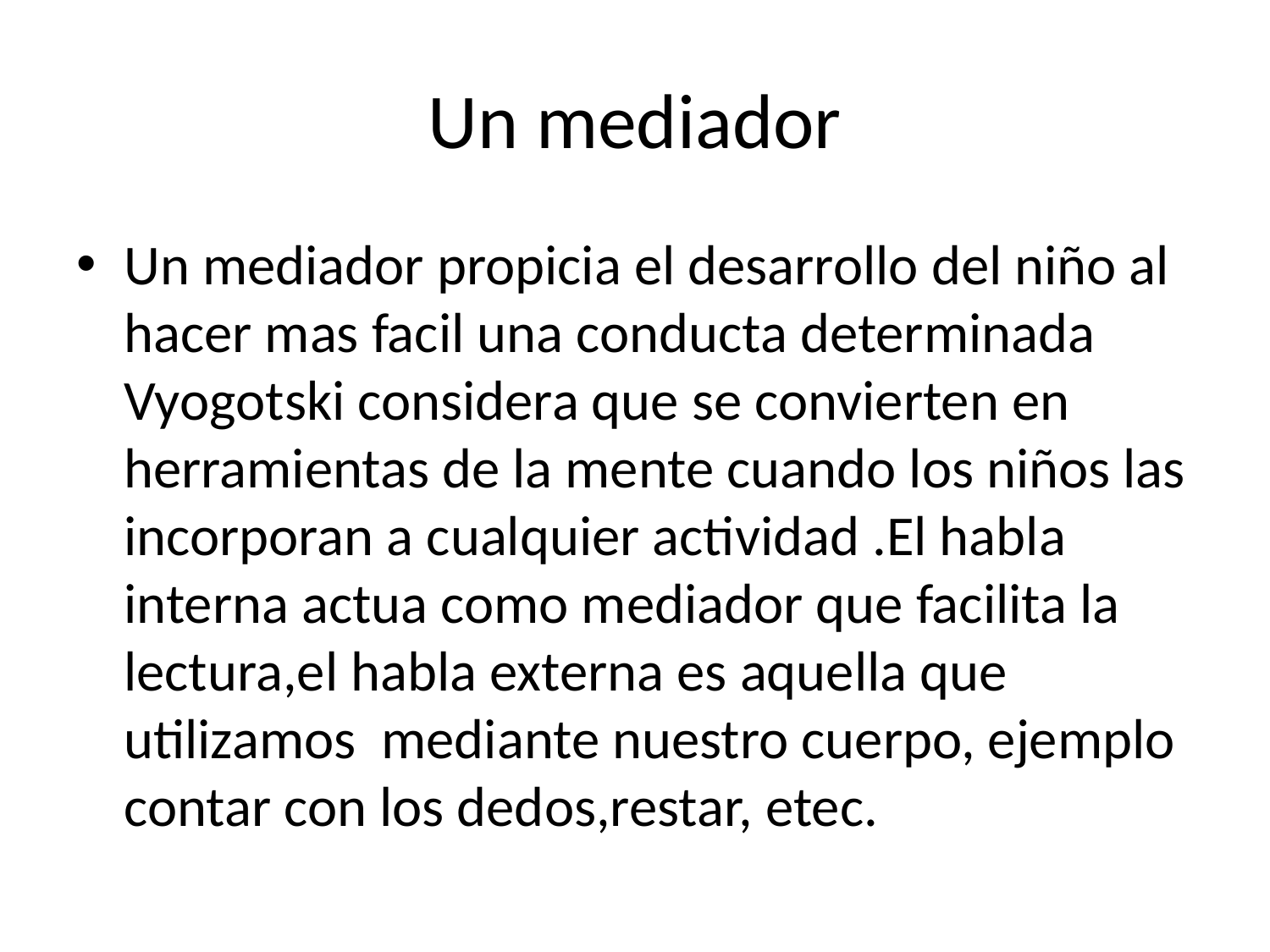

# Un mediador
Un mediador propicia el desarrollo del niño al hacer mas facil una conducta determinada Vyogotski considera que se convierten en herramientas de la mente cuando los niños las incorporan a cualquier actividad .El habla interna actua como mediador que facilita la lectura,el habla externa es aquella que utilizamos  mediante nuestro cuerpo, ejemplo contar con los dedos,restar, etec.